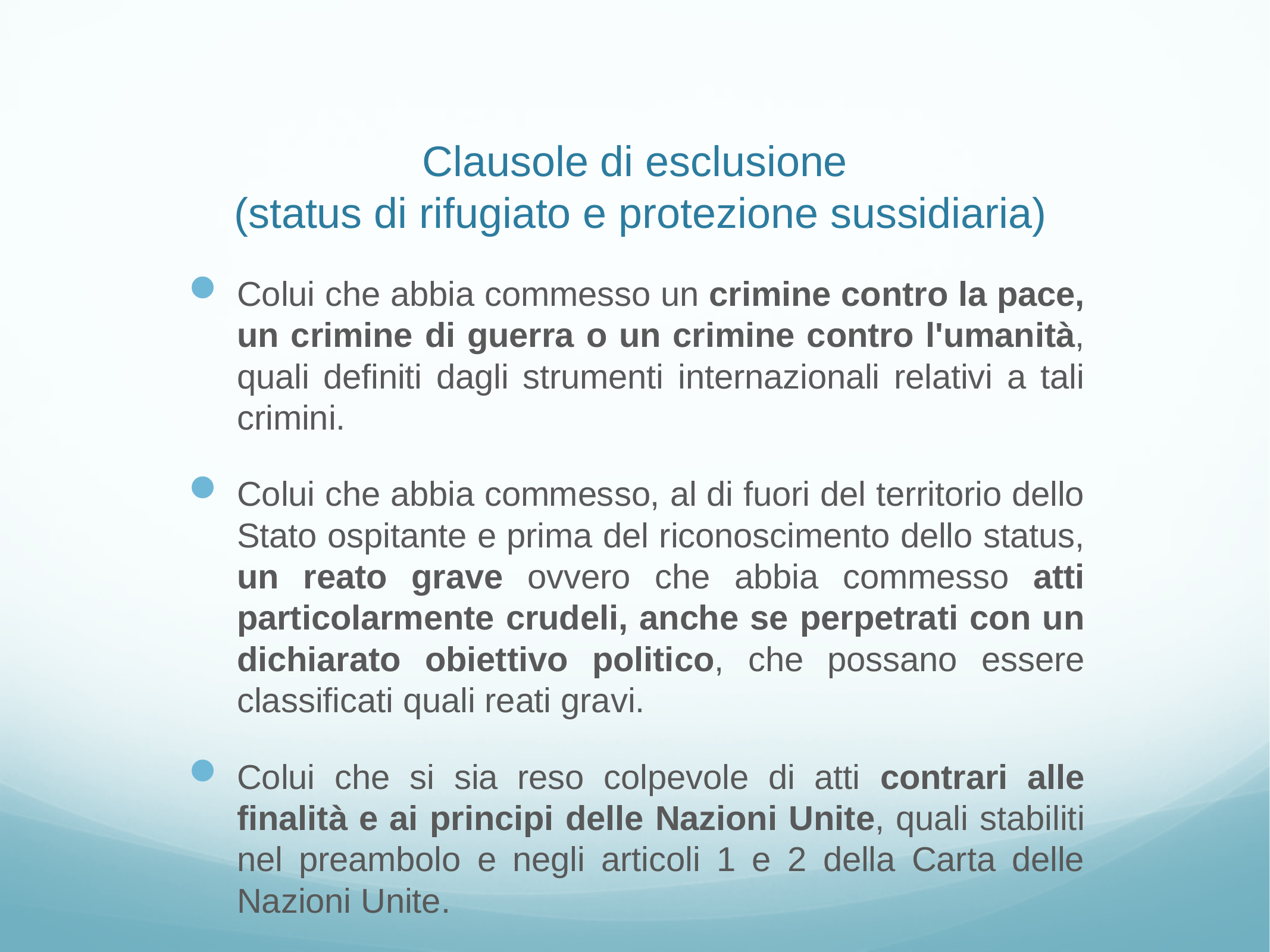

Clausole di esclusione
(status di rifugiato e protezione sussidiaria)
Colui che abbia commesso un crimine contro la pace, un crimine di guerra o un crimine contro l'umanità, quali definiti dagli strumenti internazionali relativi a tali crimini.
Colui che abbia commesso, al di fuori del territorio dello Stato ospitante e prima del riconoscimento dello status, un reato grave ovvero che abbia commesso atti particolarmente crudeli, anche se perpetrati con un dichiarato obiettivo politico, che possano essere classificati quali reati gravi.
Colui che si sia reso colpevole di atti contrari alle finalità e ai principi delle Nazioni Unite, quali stabiliti nel preambolo e negli articoli 1 e 2 della Carta delle Nazioni Unite.